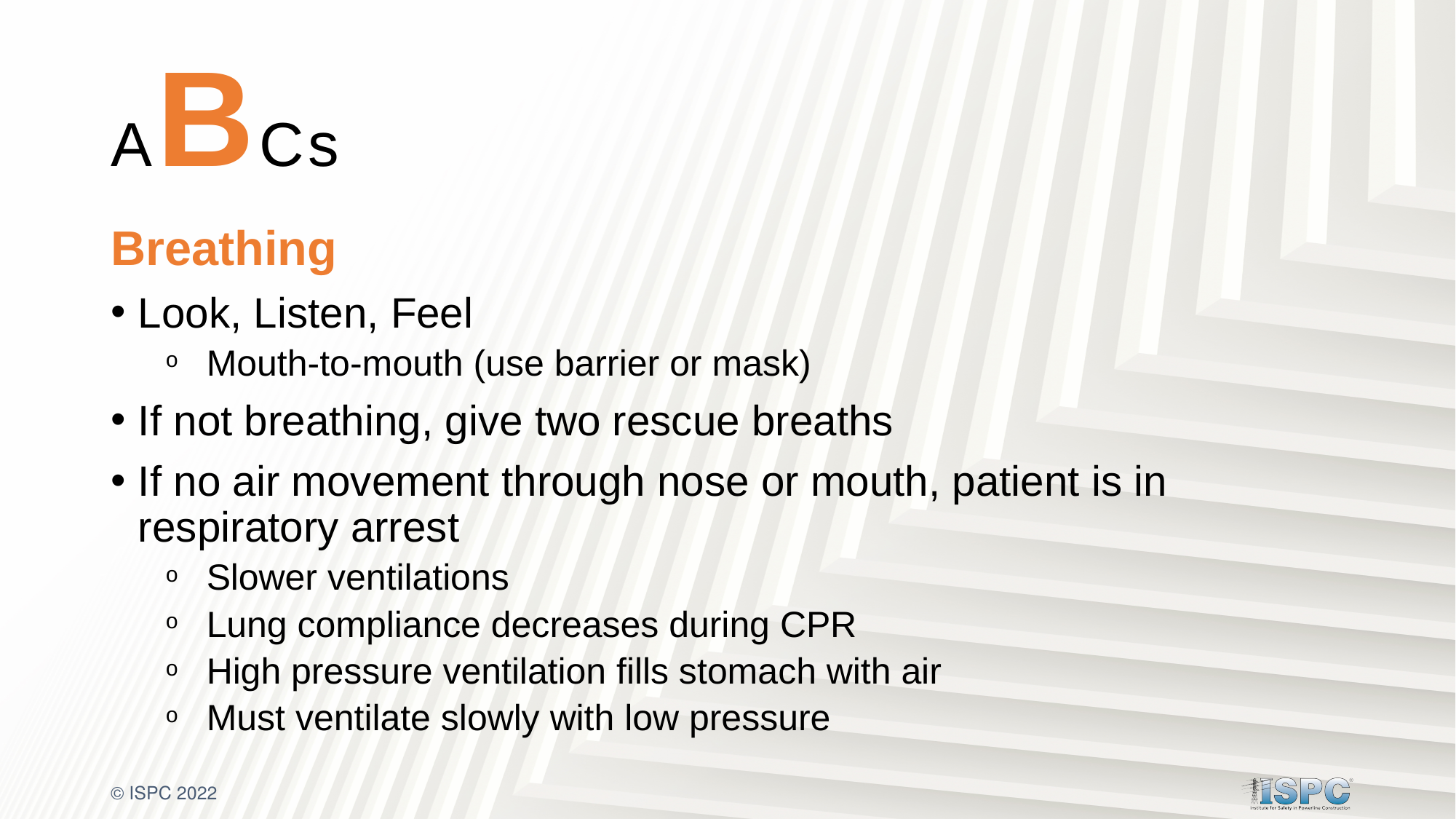

# ABCs

Breathing
Look, Listen, Feel
Mouth-to-mouth (use barrier or mask)
If not breathing, give two rescue breaths
If no air movement through nose or mouth, patient is in respiratory arrest
Slower ventilations
Lung compliance decreases during CPR
High pressure ventilation fills stomach with air
Must ventilate slowly with low pressure